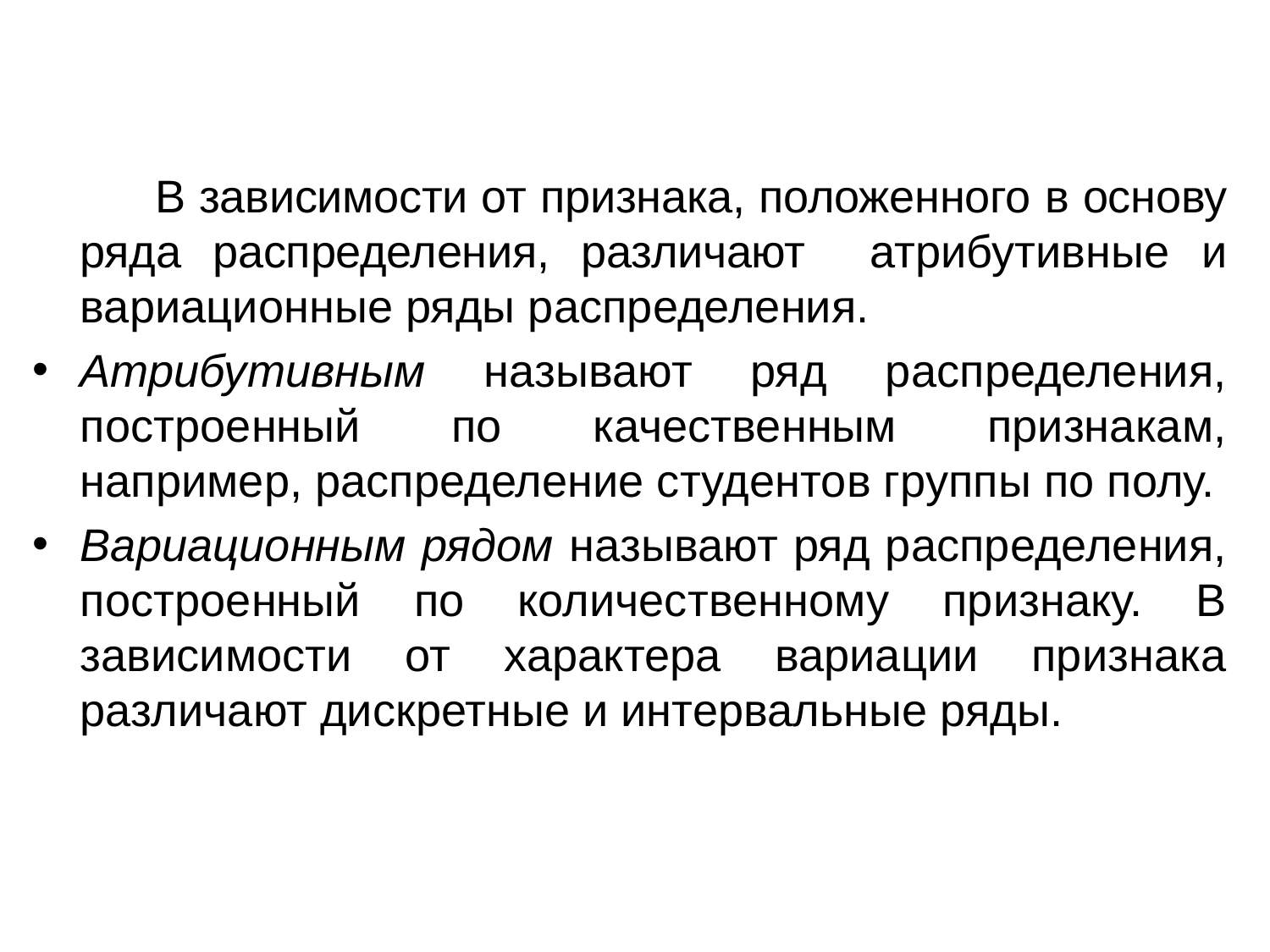

В зависимости от признака, положенного в основу ряда распределения, различают  атрибутивные и вариационные ряды распределения.
Атрибутивным называют ряд распределения, построенный по качественным признакам, например, распределение студентов группы по полу.
Вариационным рядом называют ряд распределения, построенный по количественному признаку. В зависимости от характера вариации признака различают дискретные и интервальные ряды.